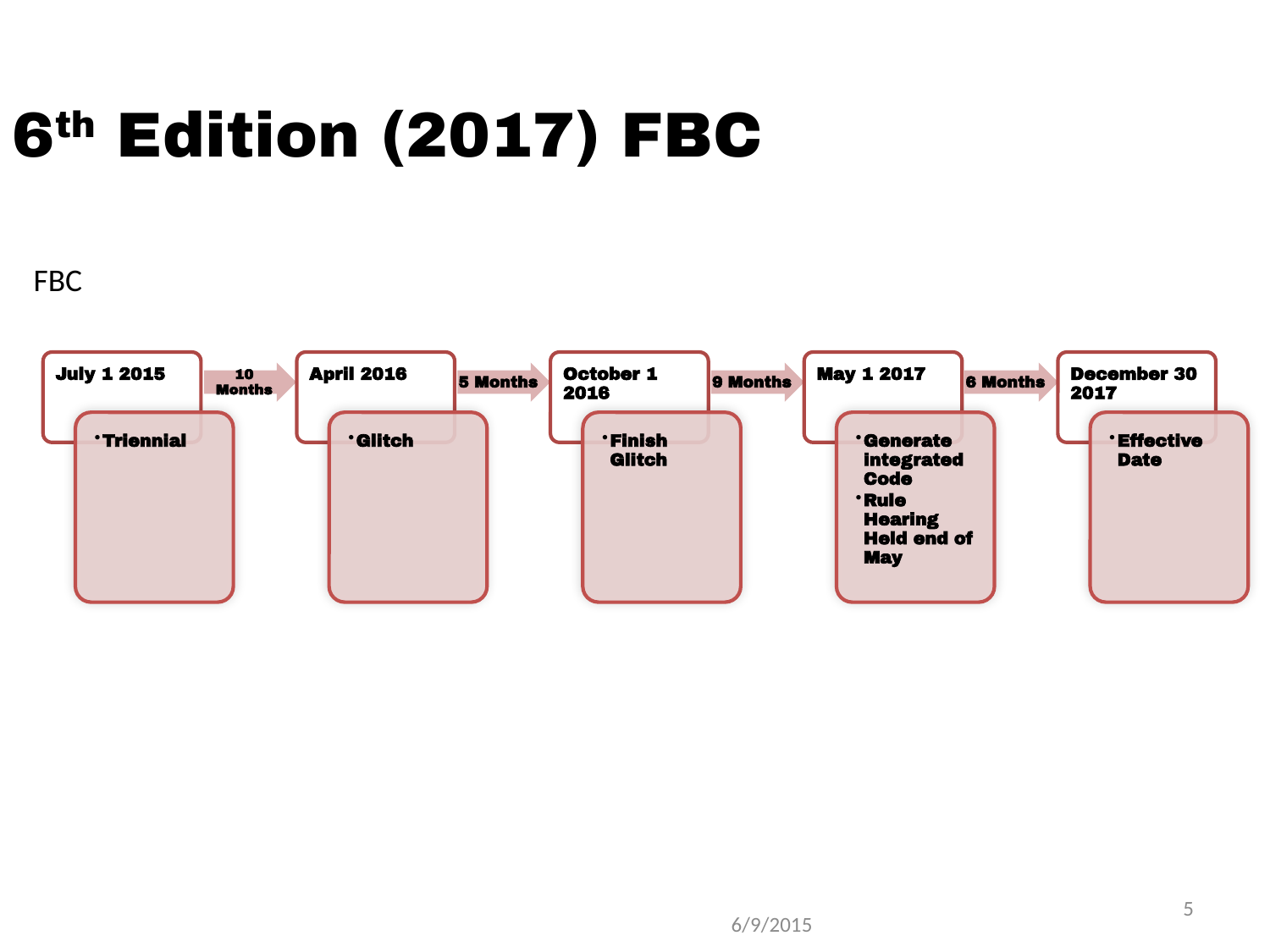

#
6th Edition (2017) FBC
July 1 2015
Triennial
10 Months
April 2016
Glitch
5 Months
October 1 2016
Finish Glitch
9 Months
May 1 2017
Generate integrated Code
Rule Hearing Held end of May
6 Months
December 30 2017
Effective Date

FBC
5
6/9/2015